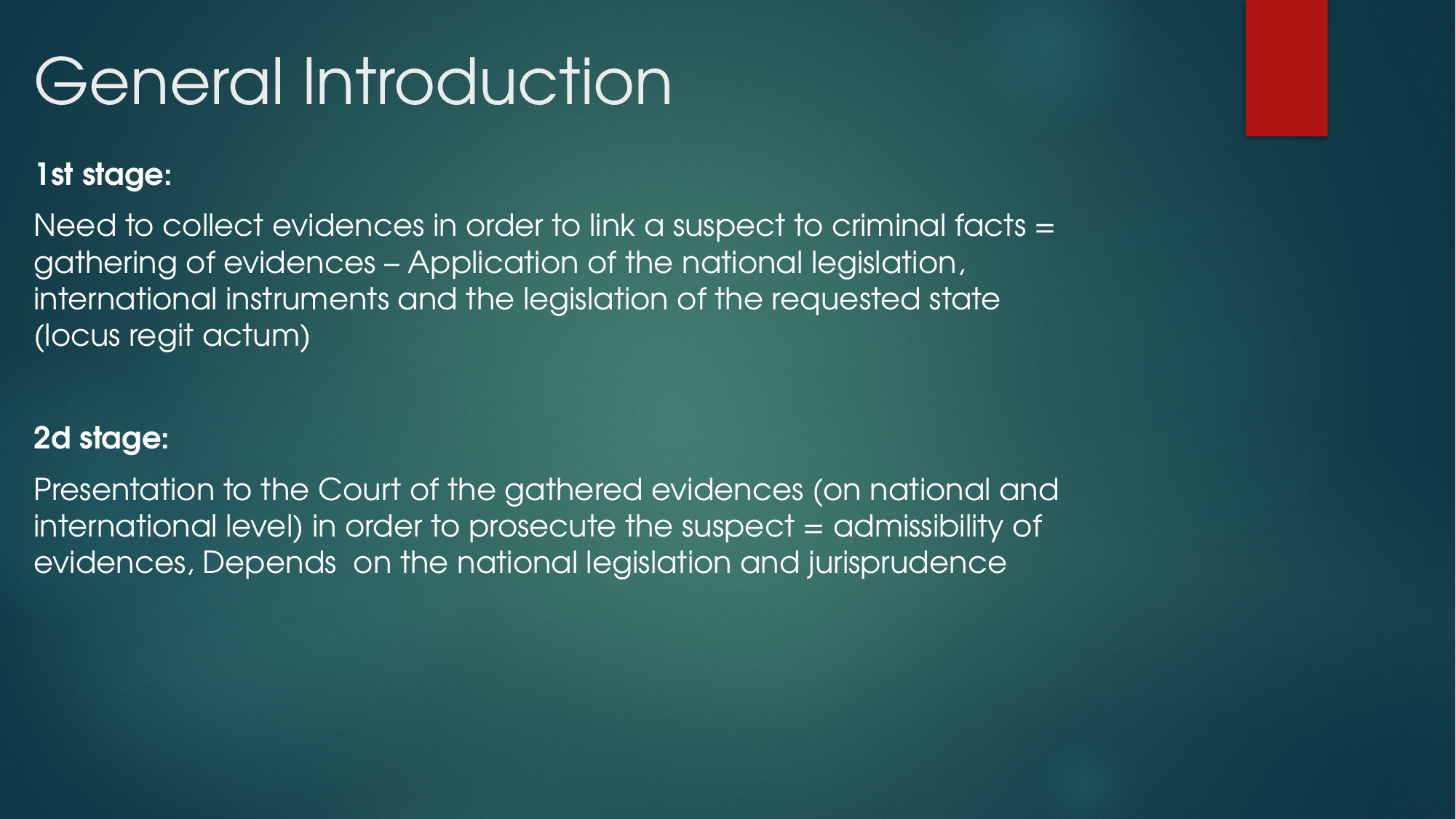

# General Introduction
1st stage:
Need to collect evidences in order to link a suspect to criminal facts = gathering of evidences – Application of the national legislation, international instruments and the legislation of the requested state (locus regit actum)

2d stage:
Presentation to the Court of the gathered evidences (on national and international level) in order to prosecute the suspect = admissibility of evidences, Depends  on the national legislation and jurisprudence